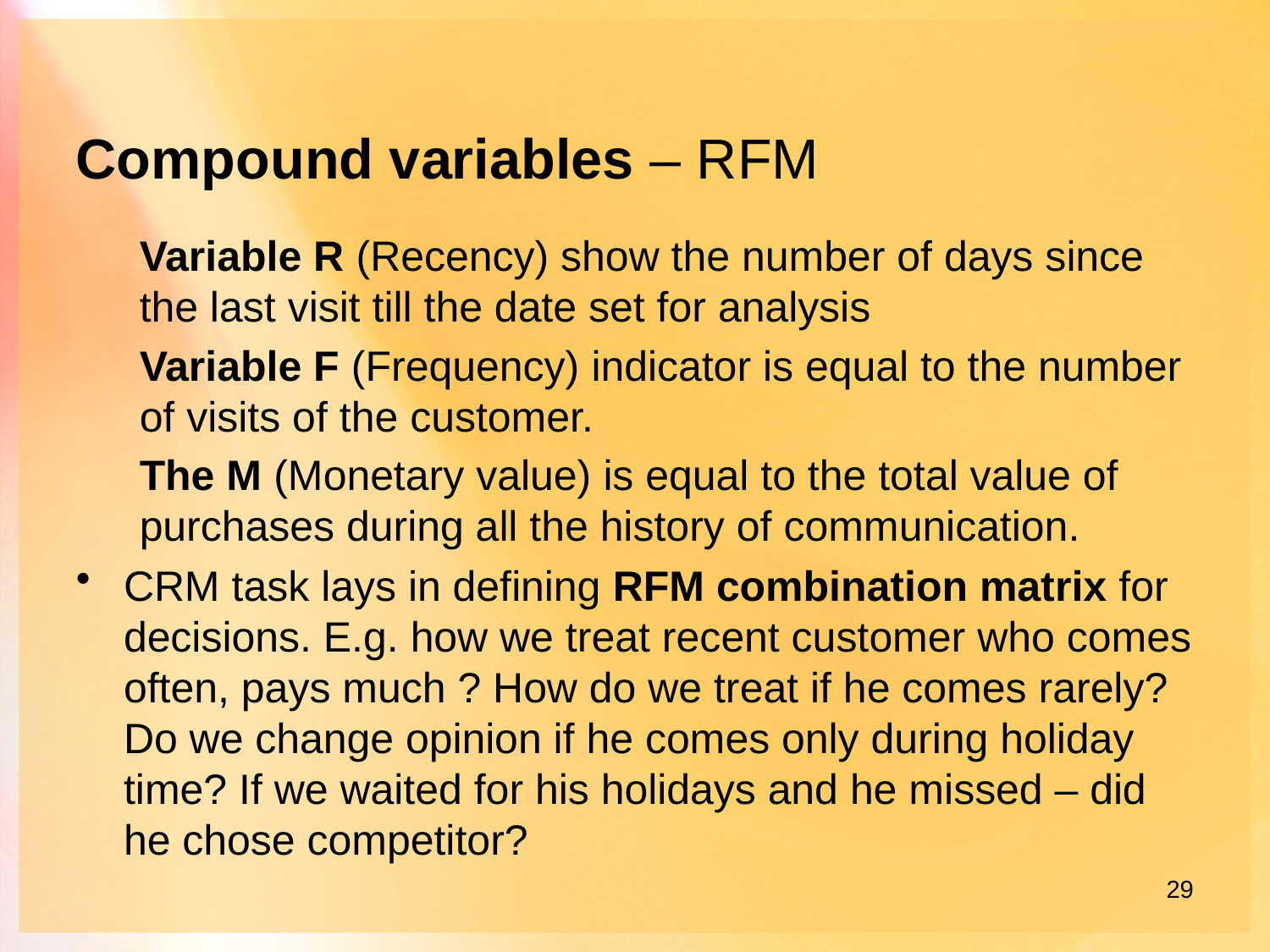

# Compound variables – RFM
Variable R (Recency) show the number of days since the last visit till the date set for analysis
Variable F (Frequency) indicator is equal to the number of visits of the customer.
The M (Monetary value) is equal to the total value of purchases during all the history of communication.
CRM task lays in defining RFM combination matrix for decisions. E.g. how we treat recent customer who comes often, pays much ? How do we treat if he comes rarely? Do we change opinion if he comes only during holiday time? If we waited for his holidays and he missed – did he chose competitor?
29